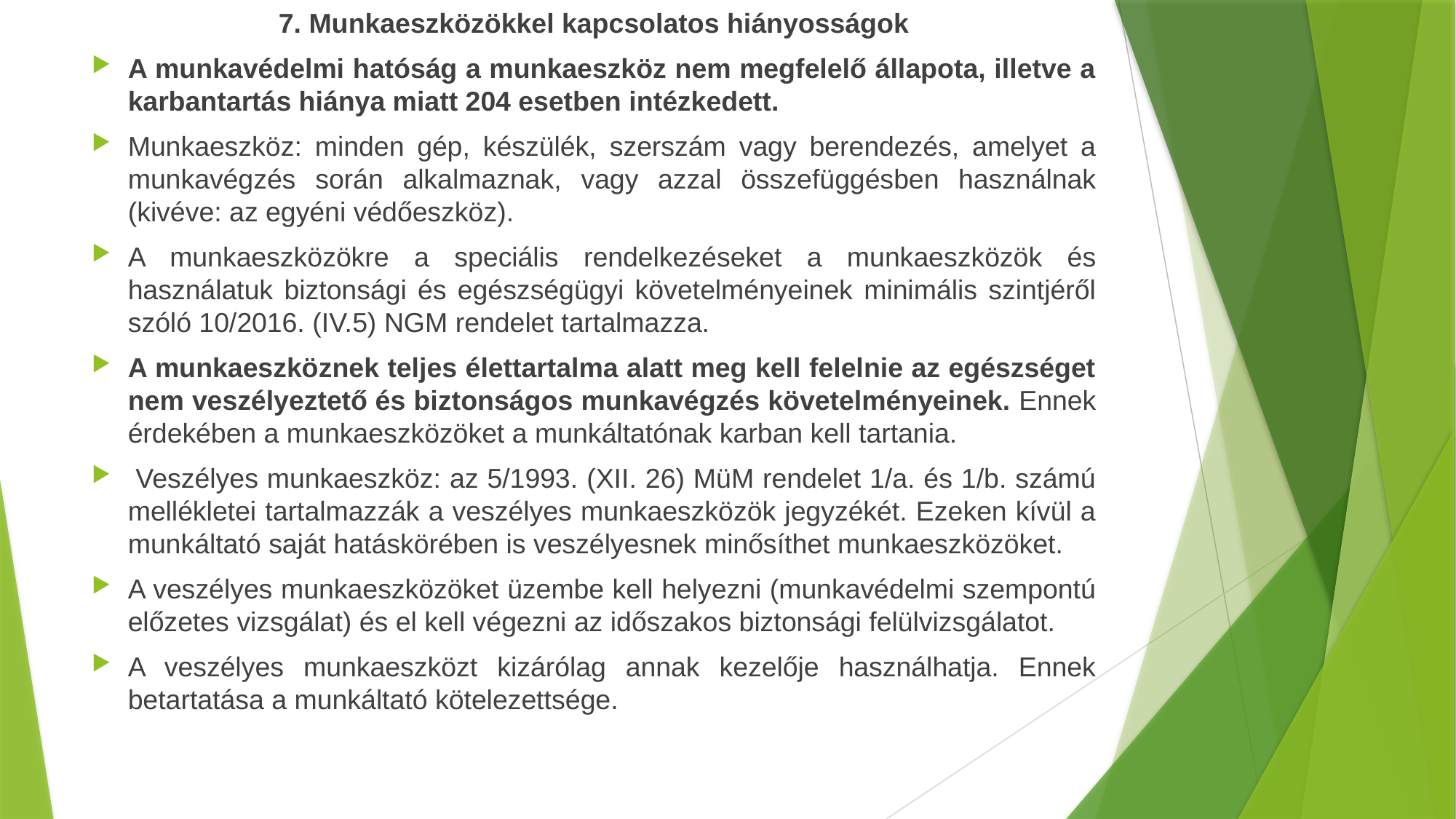

7. Munkaeszközökkel kapcsolatos hiányosságok
A munkavédelmi hatóság a munkaeszköz nem megfelelő állapota, illetve a karbantartás hiánya miatt 204 esetben intézkedett.
Munkaeszköz: minden gép, készülék, szerszám vagy berendezés, amelyet a munkavégzés során alkalmaznak, vagy azzal összefüggésben használnak (kivéve: az egyéni védőeszköz).
A munkaeszközökre a speciális rendelkezéseket a munkaeszközök és használatuk biztonsági és egészségügyi követelményeinek minimális szintjéről szóló 10/2016. (IV.5) NGM rendelet tartalmazza.
A munkaeszköznek teljes élettartalma alatt meg kell felelnie az egészséget nem veszélyeztető és biztonságos munkavégzés követelményeinek. Ennek érdekében a munkaeszközöket a munkáltatónak karban kell tartania.
 Veszélyes munkaeszköz: az 5/1993. (XII. 26) MüM rendelet 1/a. és 1/b. számú mellékletei tartalmazzák a veszélyes munkaeszközök jegyzékét. Ezeken kívül a munkáltató saját hatáskörében is veszélyesnek minősíthet munkaeszközöket.
A veszélyes munkaeszközöket üzembe kell helyezni (munkavédelmi szempontú előzetes vizsgálat) és el kell végezni az időszakos biztonsági felülvizsgálatot.
A veszélyes munkaeszközt kizárólag annak kezelője használhatja. Ennek betartatása a munkáltató kötelezettsége.